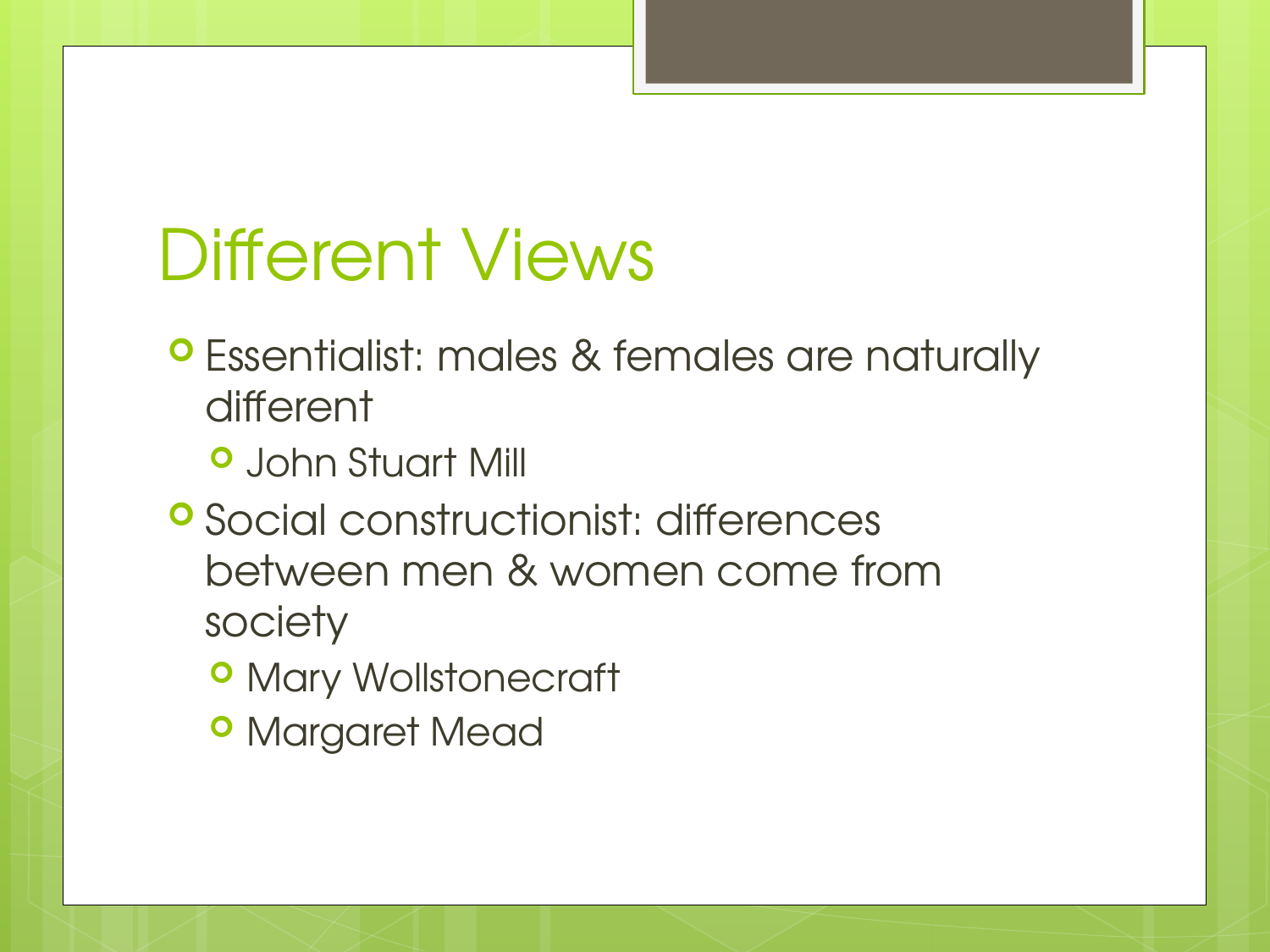

# Different Views
Essentialist: males & females are naturally different
John Stuart Mill
Social constructionist: differences between men & women come from society
Mary Wollstonecraft
Margaret Mead